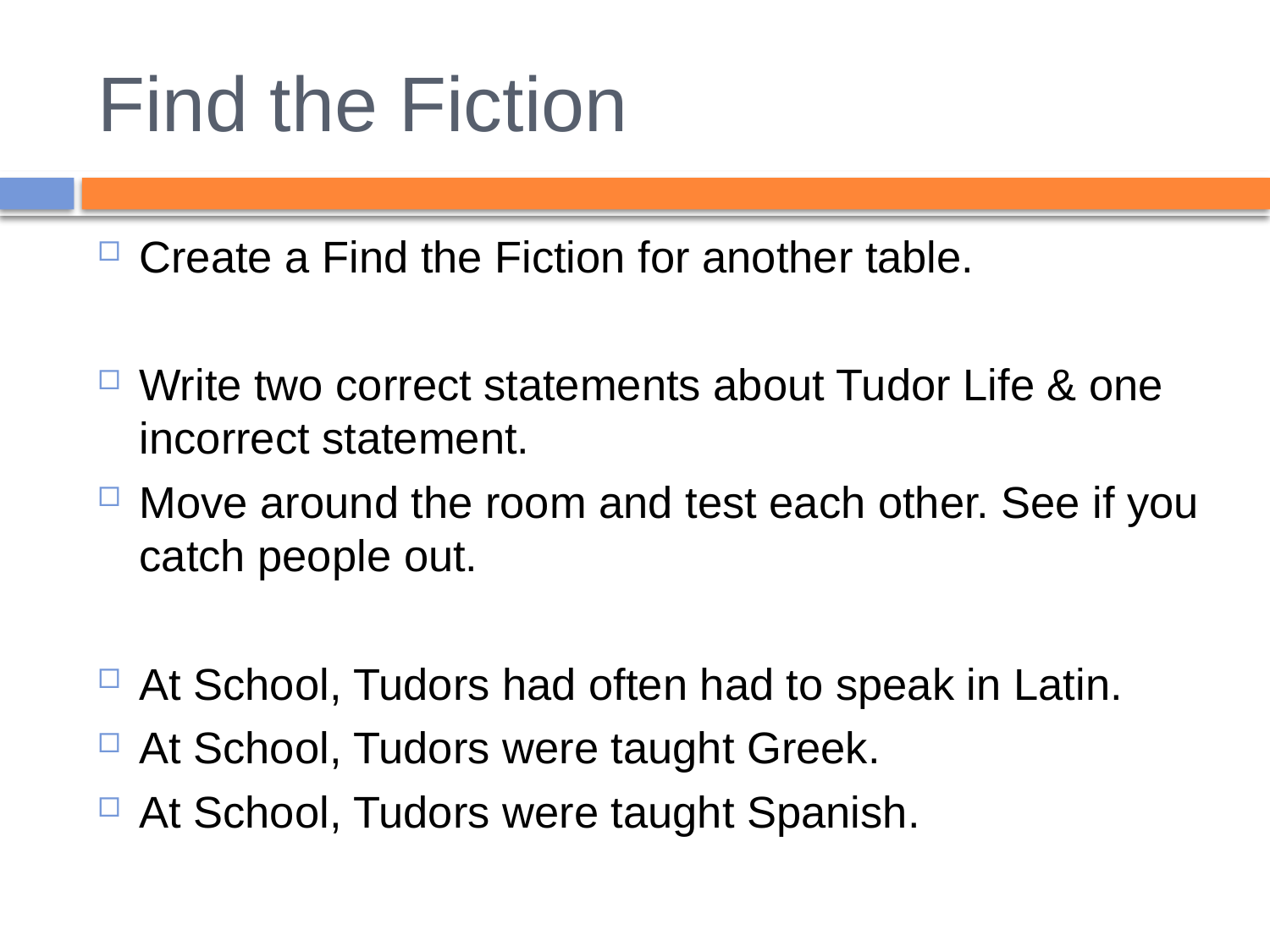

# Find the Fiction
Create a Find the Fiction for another table.

Write two correct statements about Tudor Life & one incorrect statement.
Move around the room and test each other. See if you catch people out.

At School, Tudors had often had to speak in Latin.
At School, Tudors were taught Greek.
At School, Tudors were taught Spanish.